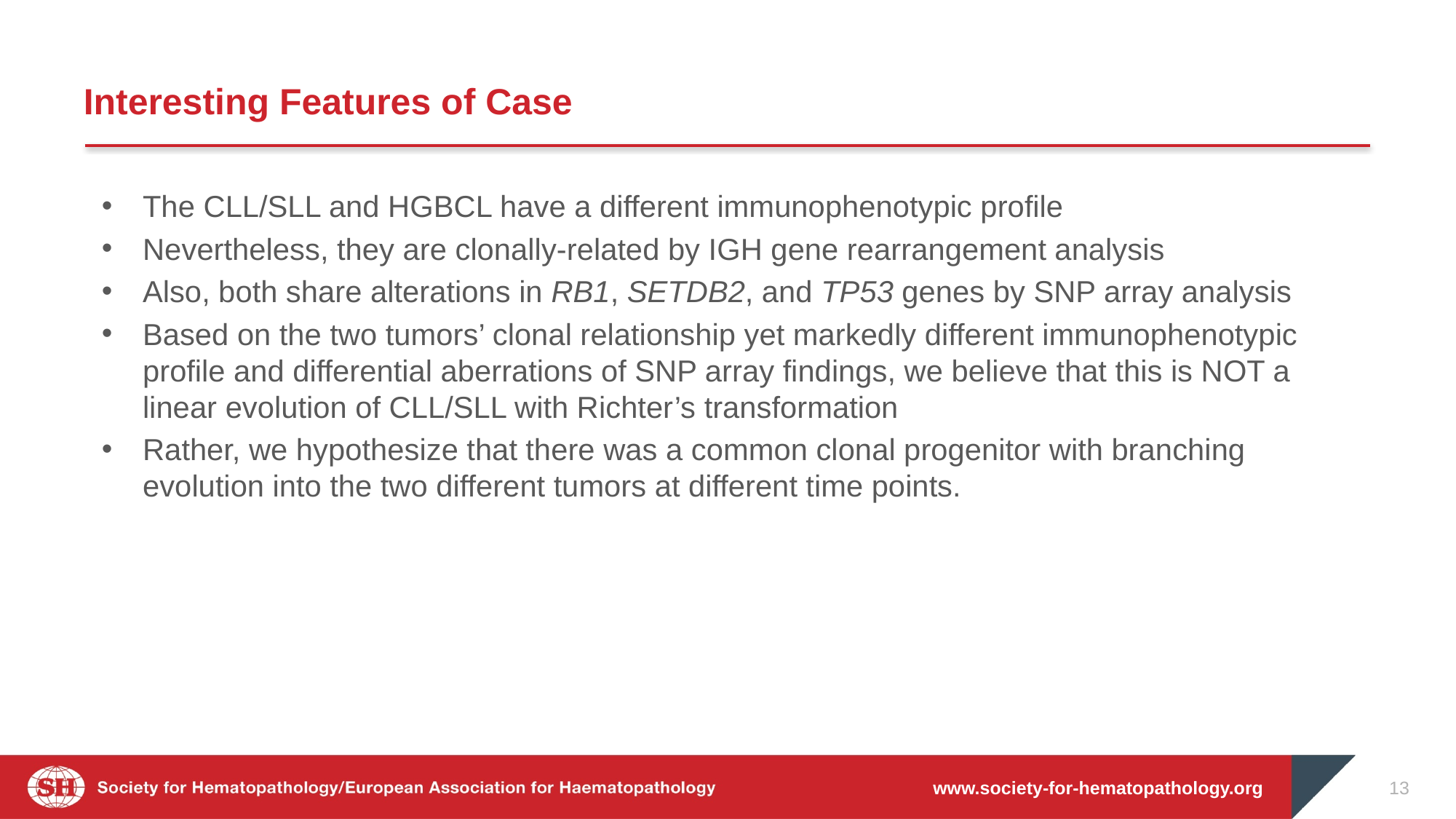

# Interesting Features of Case
The CLL/SLL and HGBCL have a different immunophenotypic profile
Nevertheless, they are clonally-related by IGH gene rearrangement analysis
Also, both share alterations in RB1, SETDB2, and TP53 genes by SNP array analysis
Based on the two tumors’ clonal relationship yet markedly different immunophenotypic profile and differential aberrations of SNP array findings, we believe that this is NOT a linear evolution of CLL/SLL with Richter’s transformation
Rather, we hypothesize that there was a common clonal progenitor with branching evolution into the two different tumors at different time points.
www.society-for-hematopathology.org
13